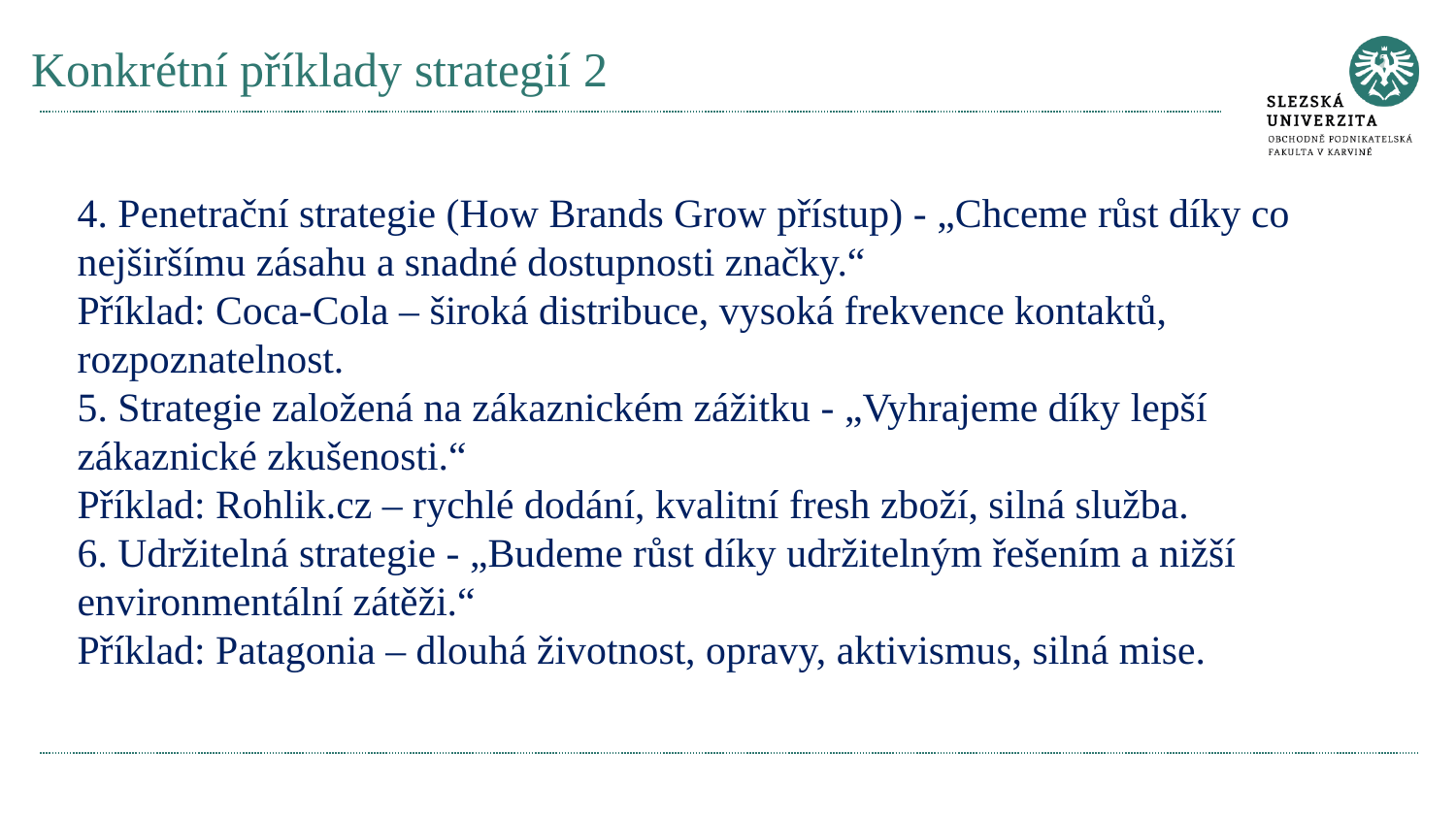

# Konkrétní příklady strategií 2
4. Penetrační strategie (How Brands Grow přístup) - „Chceme růst díky co nejširšímu zásahu a snadné dostupnosti značky.“
Příklad: Coca-Cola – široká distribuce, vysoká frekvence kontaktů, rozpoznatelnost.
5. Strategie založená na zákaznickém zážitku - „Vyhrajeme díky lepší zákaznické zkušenosti.“
Příklad: Rohlik.cz – rychlé dodání, kvalitní fresh zboží, silná služba.
6. Udržitelná strategie - „Budeme růst díky udržitelným řešením a nižší environmentální zátěži.“
Příklad: Patagonia – dlouhá životnost, opravy, aktivismus, silná mise.